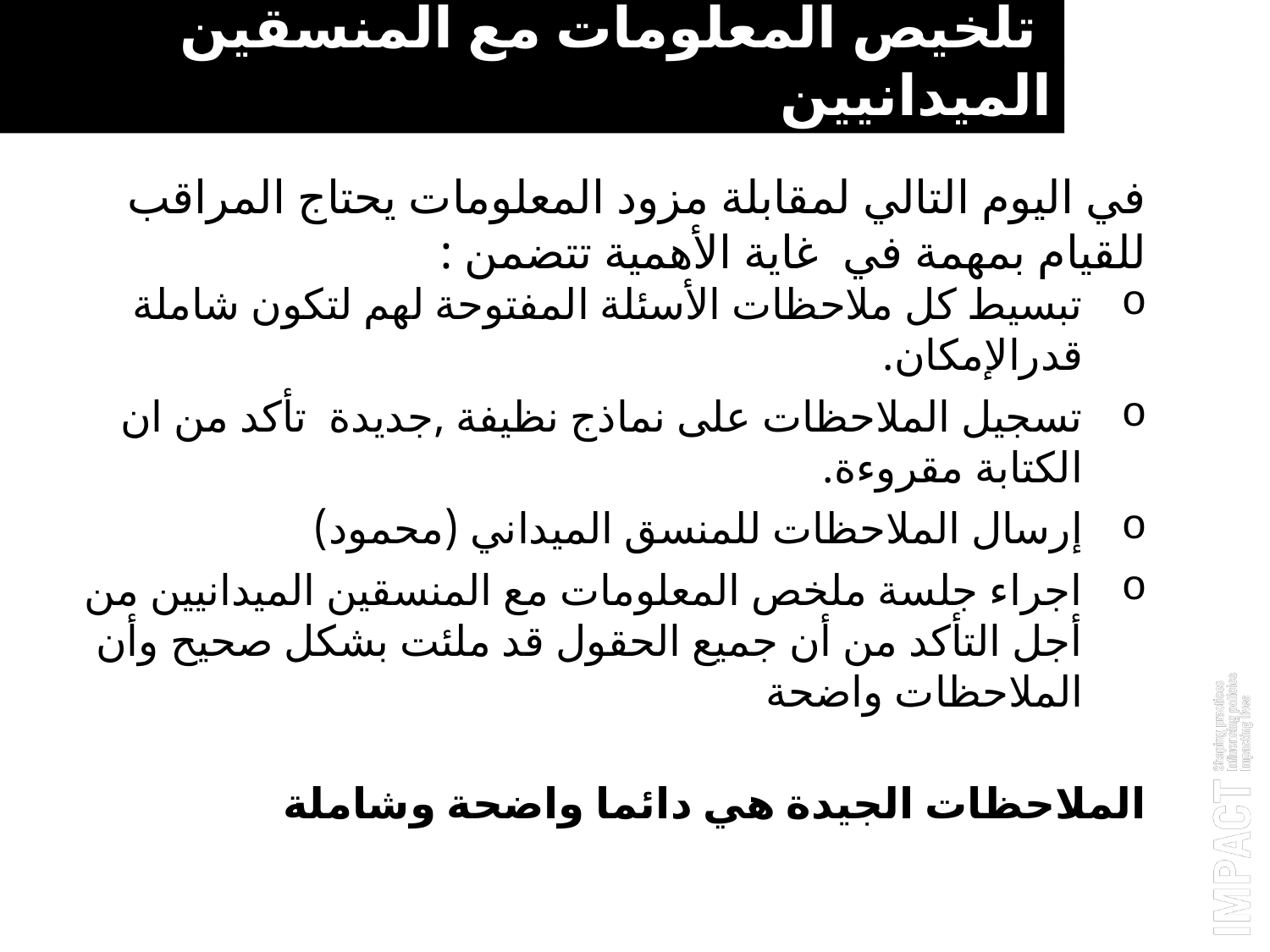

تلخيص المعلومات مع المنسقين الميدانيين
في اليوم التالي لمقابلة مزود المعلومات يحتاج المراقب للقيام بمهمة في  غاية الأهمية تتضمن :
تبسيط كل ملاحظات الأسئلة المفتوحة لهم لتكون شاملة قدرالإمكان.
تسجيل الملاحظات على نماذج نظيفة ,جديدة  تأكد من ان الكتابة مقروءة.
إرسال الملاحظات للمنسق الميداني (محمود)
اجراء جلسة ملخص المعلومات مع المنسقين الميدانيين من أجل التأكد من أن جميع الحقول قد ملئت بشكل صحيح وأن الملاحظات واضحة

الملاحظات الجيدة هي دائما واضحة وشاملة